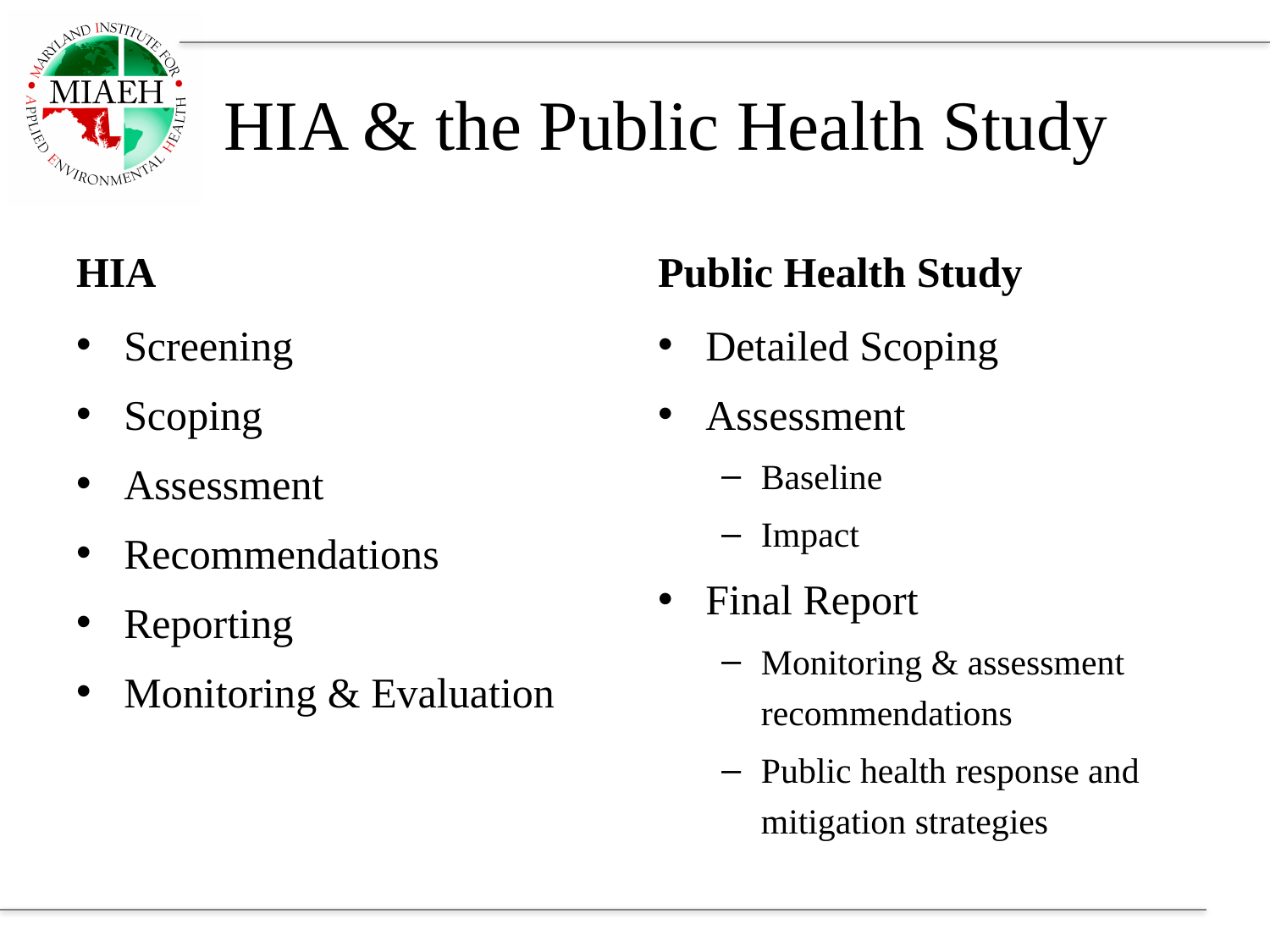

# HIA & the Public Health Study
HIA
Public Health Study
Screening
Scoping
Assessment
Recommendations
Reporting
Monitoring & Evaluation
Detailed Scoping
Assessment
Baseline
Impact
Final Report
Monitoring & assessment recommendations
Public health response and mitigation strategies